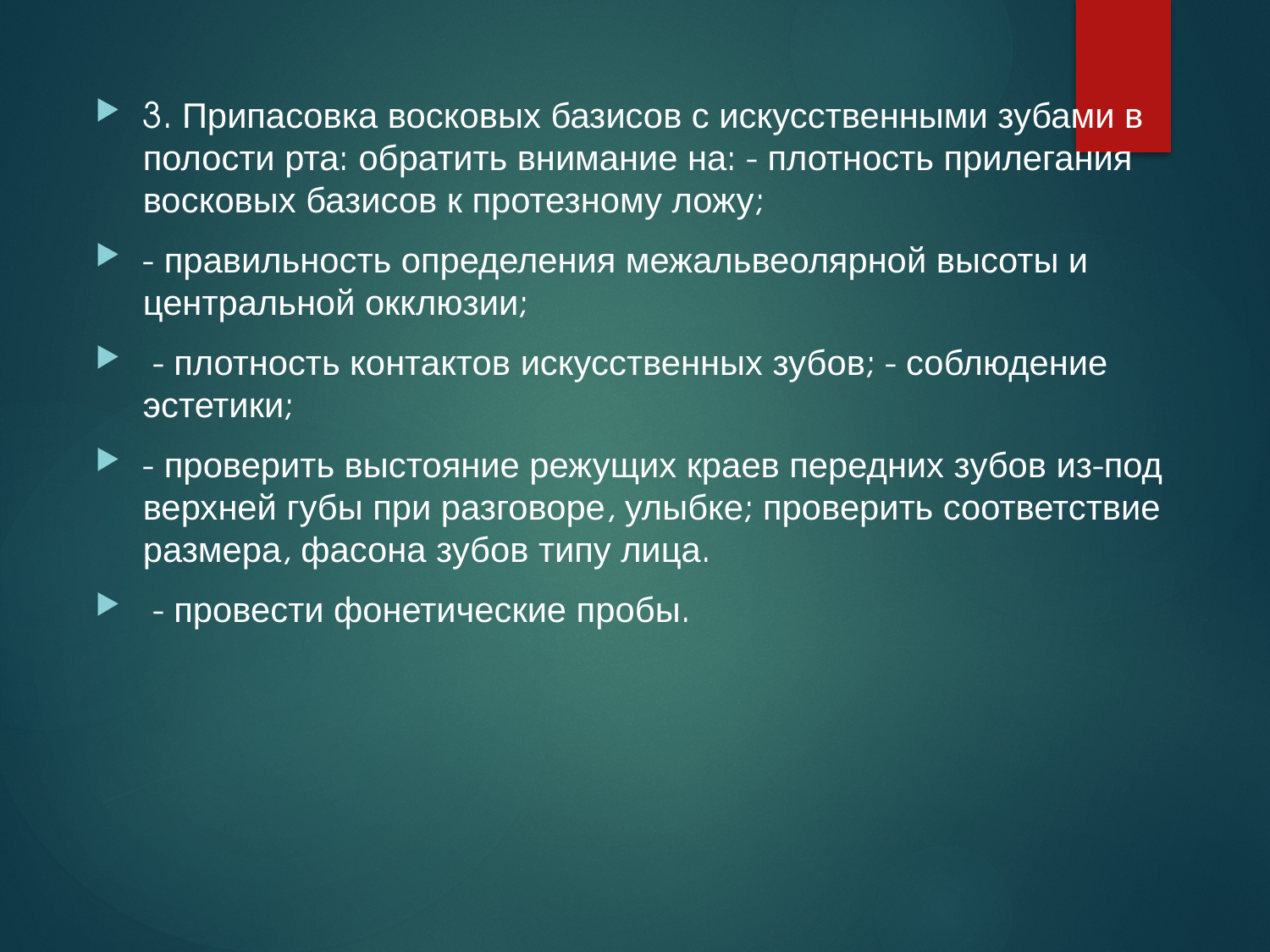

3. Припасовка восковых базисов с искусственными зубами в полости рта: обратить внимание на: - плотность прилегания восковых базисов к протезному ложу;
- правильность определения межальвеолярной высоты и центральной окклюзии;
 - плотность контактов искусственных зубов; - соблюдение эстетики;
- проверить выстояние режущих краев передних зубов из-под верхней губы при разговоре, улыбке; проверить соответствие размера, фасона зубов типу лица.
 - провести фонетические пробы.